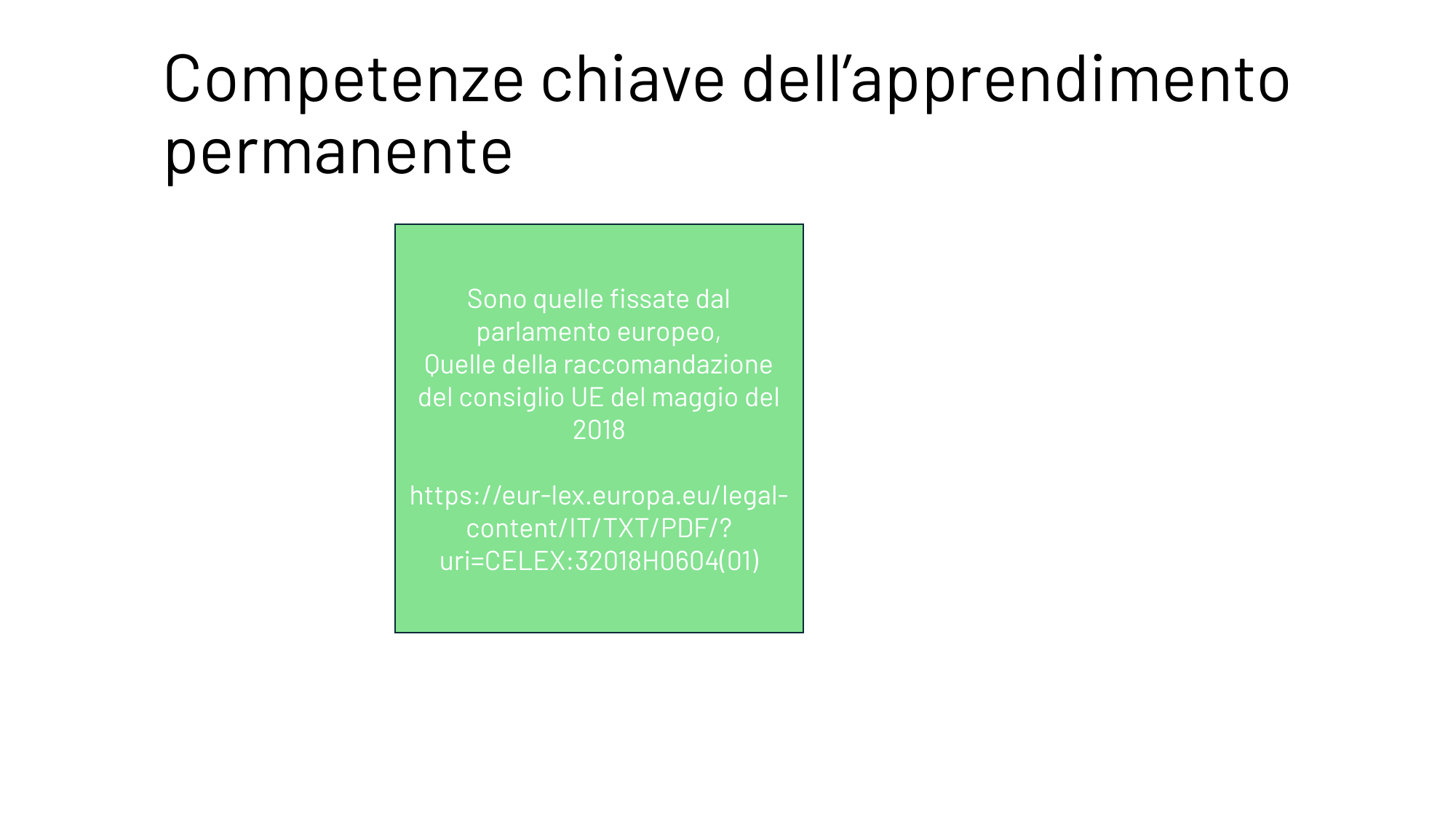

# Competenze chiave dell’apprendimento permanente
Sono quelle fissate dal parlamento europeo,
Quelle della raccomandazione del consiglio UE del maggio del 2018

https://eur-lex.europa.eu/legal-content/IT/TXT/PDF/?uri=CELEX:32018H0604(01)